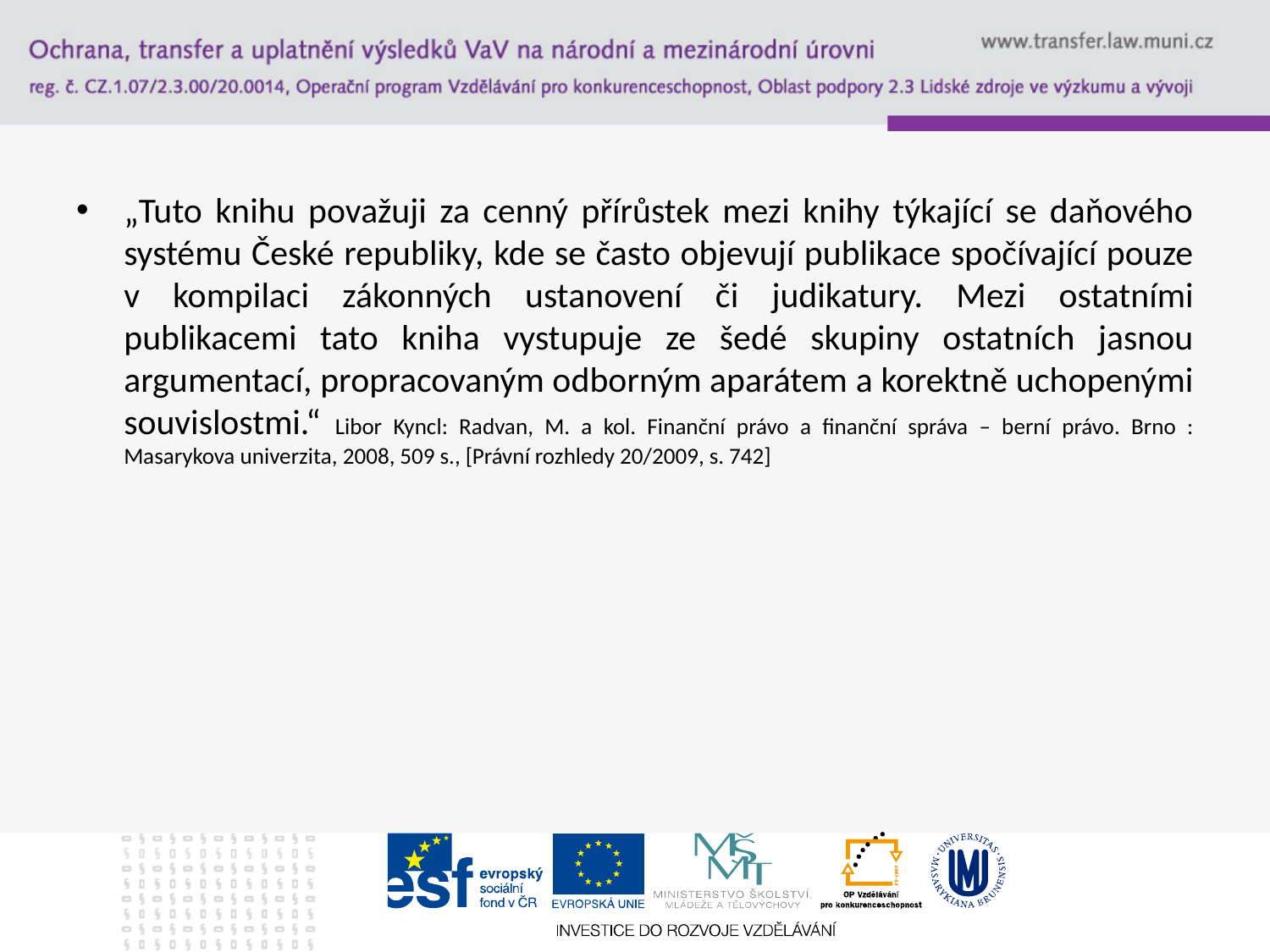

„Tuto knihu považuji za cenný přírůstek mezi knihy týkající se daňového systému České republiky, kde se často objevují publikace spočívající pouze v kompilaci zákonných ustanovení či judikatury. Mezi ostatními publikacemi tato kniha vystupuje ze šedé skupiny ostatních jasnou argumentací, propracovaným odborným aparátem a korektně uchopenými souvislostmi.“ Libor Kyncl: Radvan, M. a kol. Finanční právo a finanční správa – berní právo. Brno : Masarykova univerzita, 2008, 509 s., [Právní rozhledy 20/2009, s. 742]